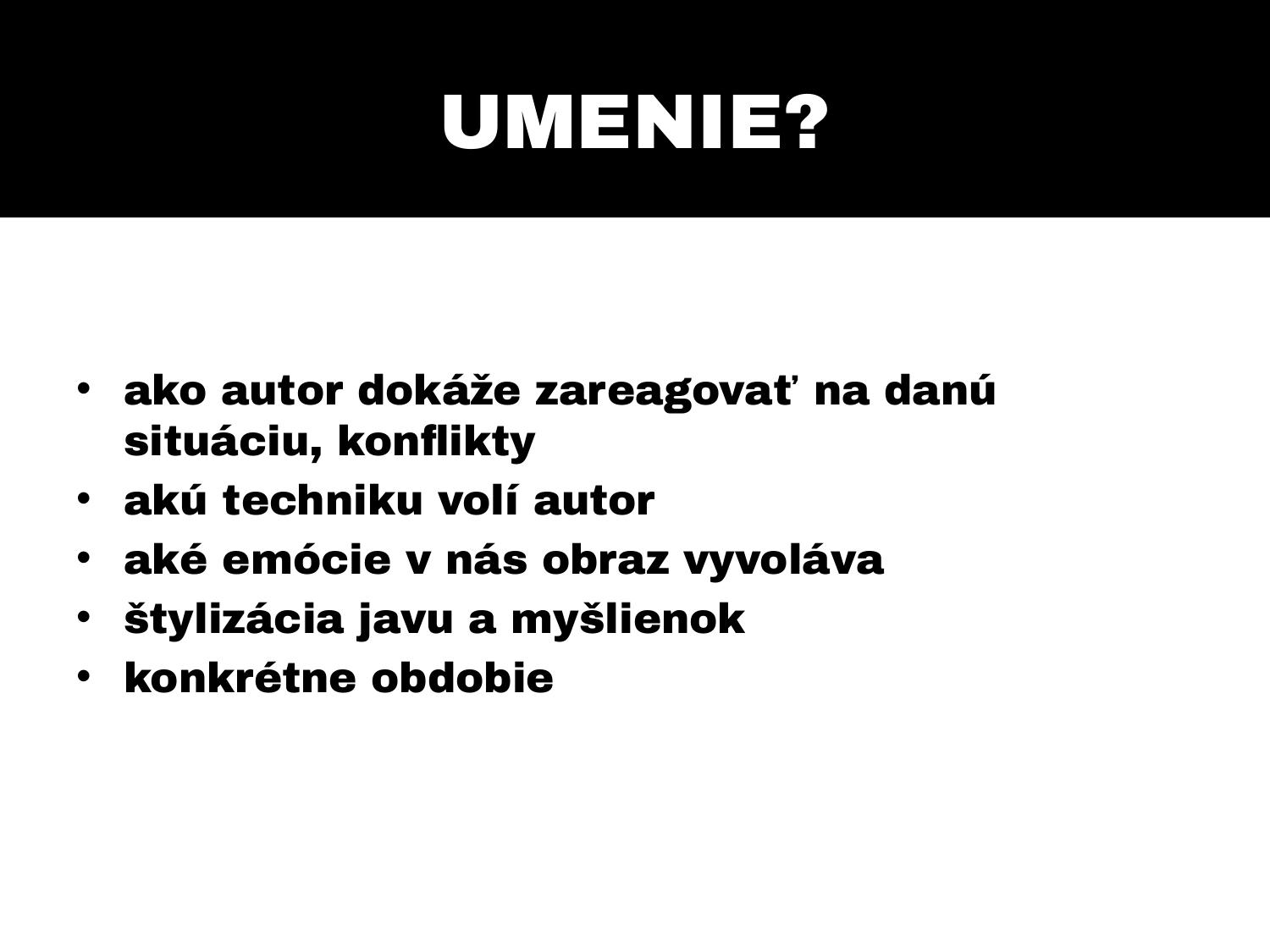

# UMENIE?
ako autor dokáže zareagovať na danú situáciu, konflikty
akú techniku volí autor
aké emócie v nás obraz vyvoláva
štylizácia javu a myšlienok
konkrétne obdobie